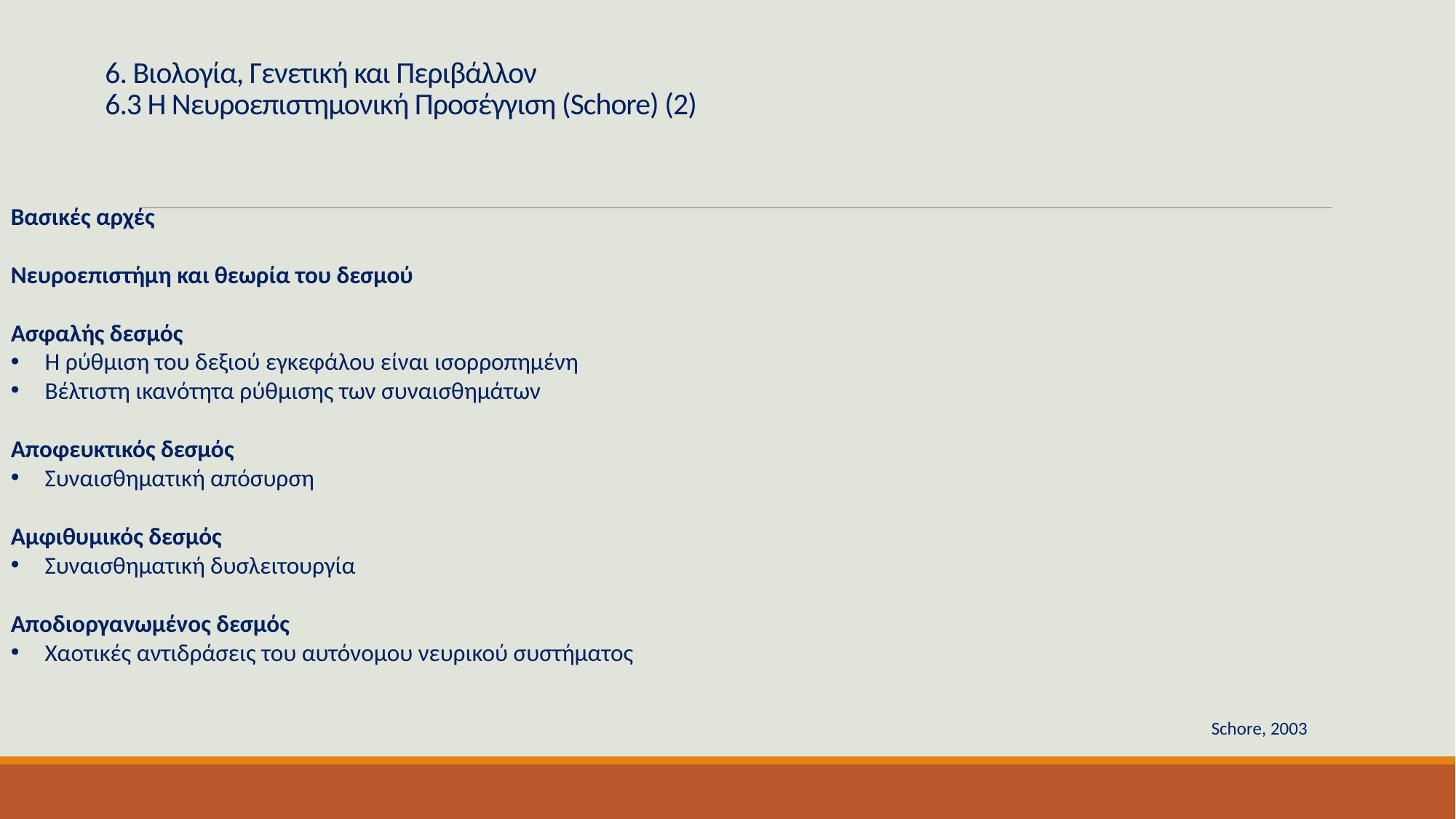

# 6. Βιολογία, Γενετική και Περιβάλλον 6.3 Η Νευροεπιστημονική Προσέγγιση (Schore) (2)
Βασικές αρχές

Νευροεπιστήμη και θεωρία του δεσμού

Ασφαλής δεσμός
Η ρύθμιση του δεξιού εγκεφάλου είναι ισορροπημένη
Βέλτιστη ικανότητα ρύθμισης των συναισθημάτων

Αποφευκτικός δεσμός
Συναισθηματική απόσυρση

Αμφιθυμικός δεσμός
Συναισθηματική δυσλειτουργία

Αποδιοργανωμένος δεσμός
Χαοτικές αντιδράσεις του αυτόνομου νευρικού συστήματος

																								Schore, 2003